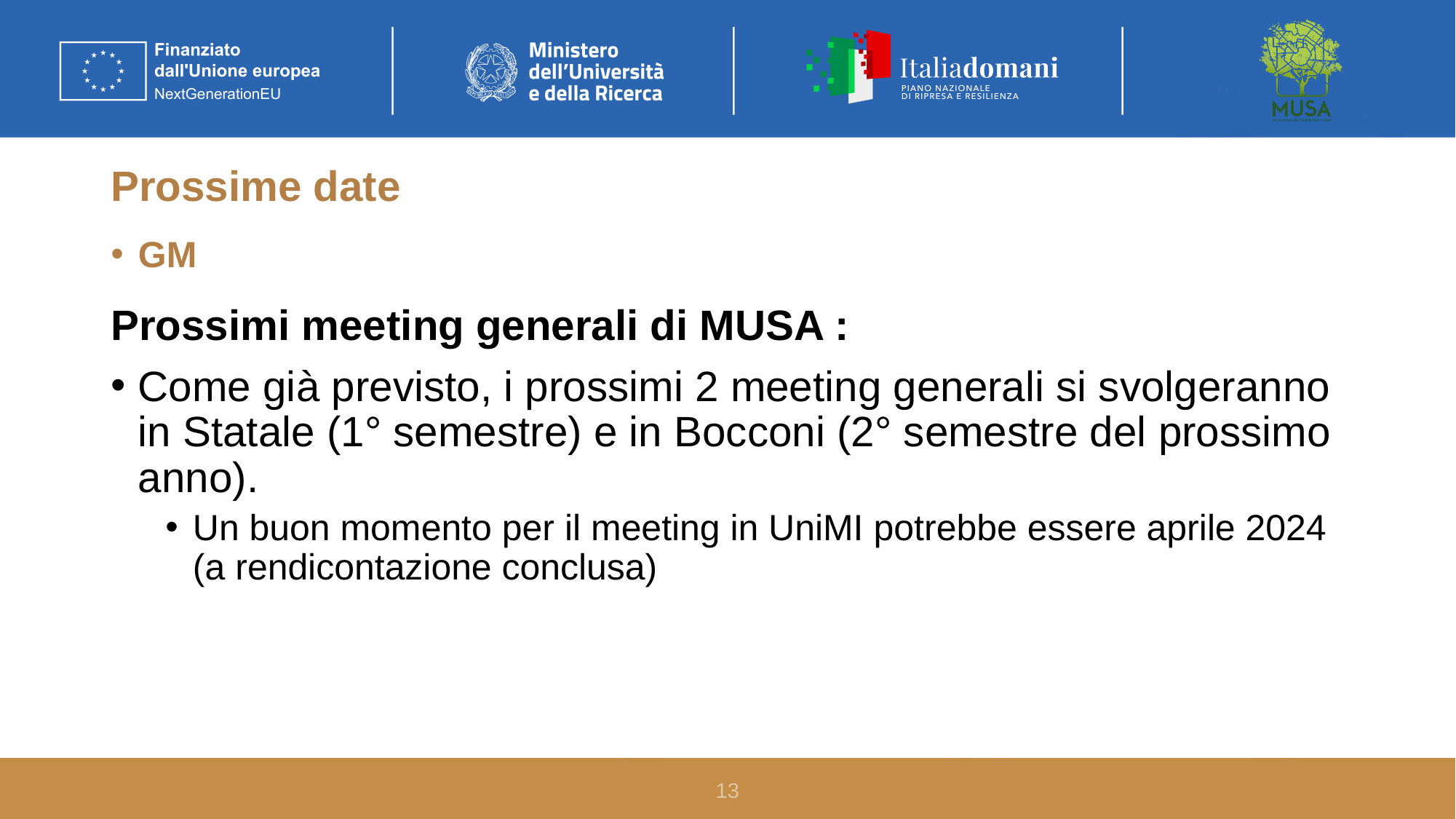

# Prossime date
GM
Prossimi meeting generali di MUSA :
Come già previsto, i prossimi 2 meeting generali si svolgeranno in Statale (1° semestre) e in Bocconi (2° semestre del prossimo anno).
Un buon momento per il meeting in UniMI potrebbe essere aprile 2024 (a rendicontazione conclusa)
13